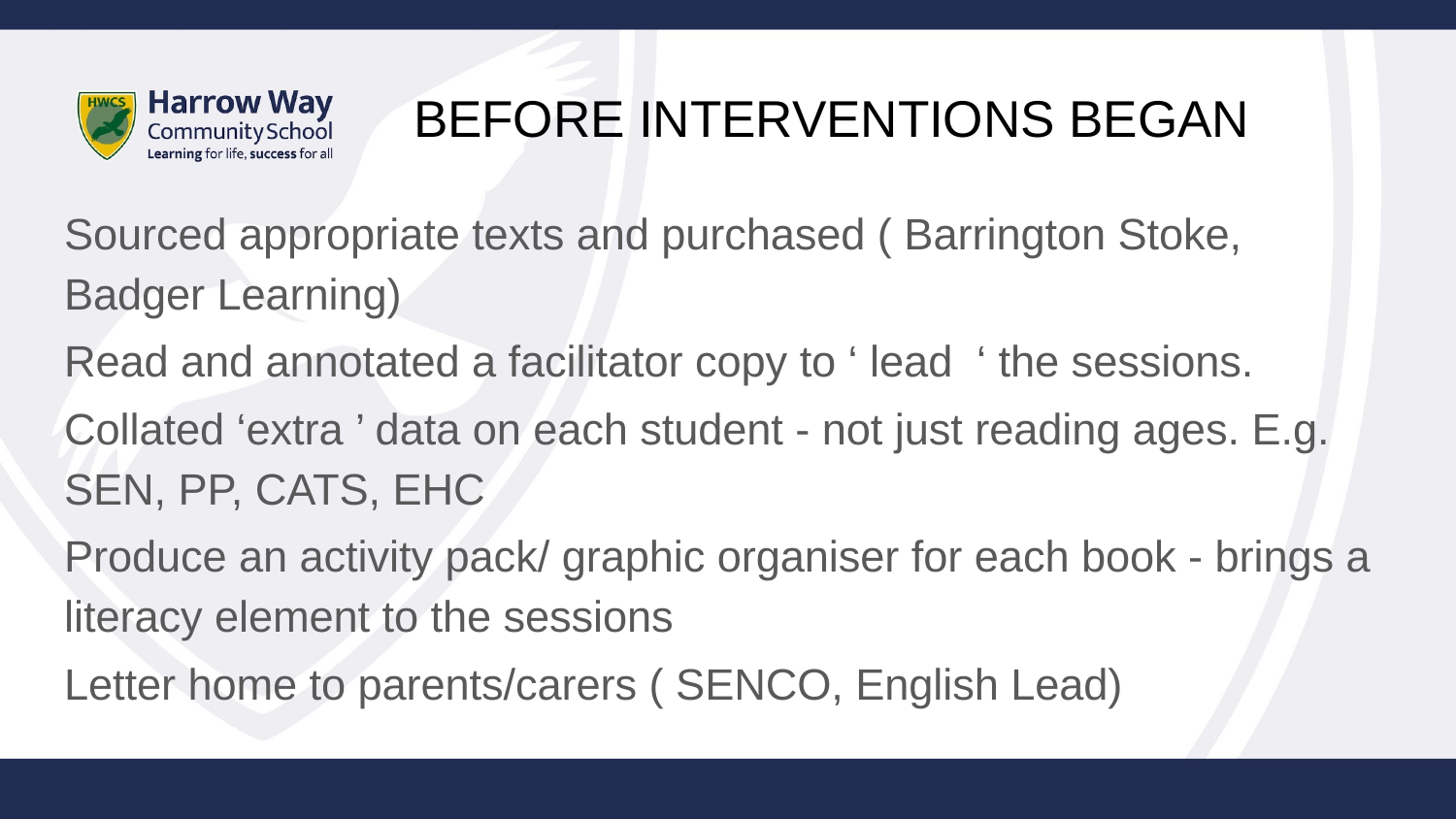

# BEFORE INTERVENTIONS BEGAN

Sourced appropriate texts and purchased ( Barrington Stoke, Badger Learning)
Read and annotated a facilitator copy to ‘ lead  ‘ the sessions.
Collated ‘extra ’ data on each student - not just reading ages. E.g. SEN, PP, CATS, EHC
Produce an activity pack/ graphic organiser for each book - brings a literacy element to the sessions
Letter home to parents/carers ( SENCO, English Lead)